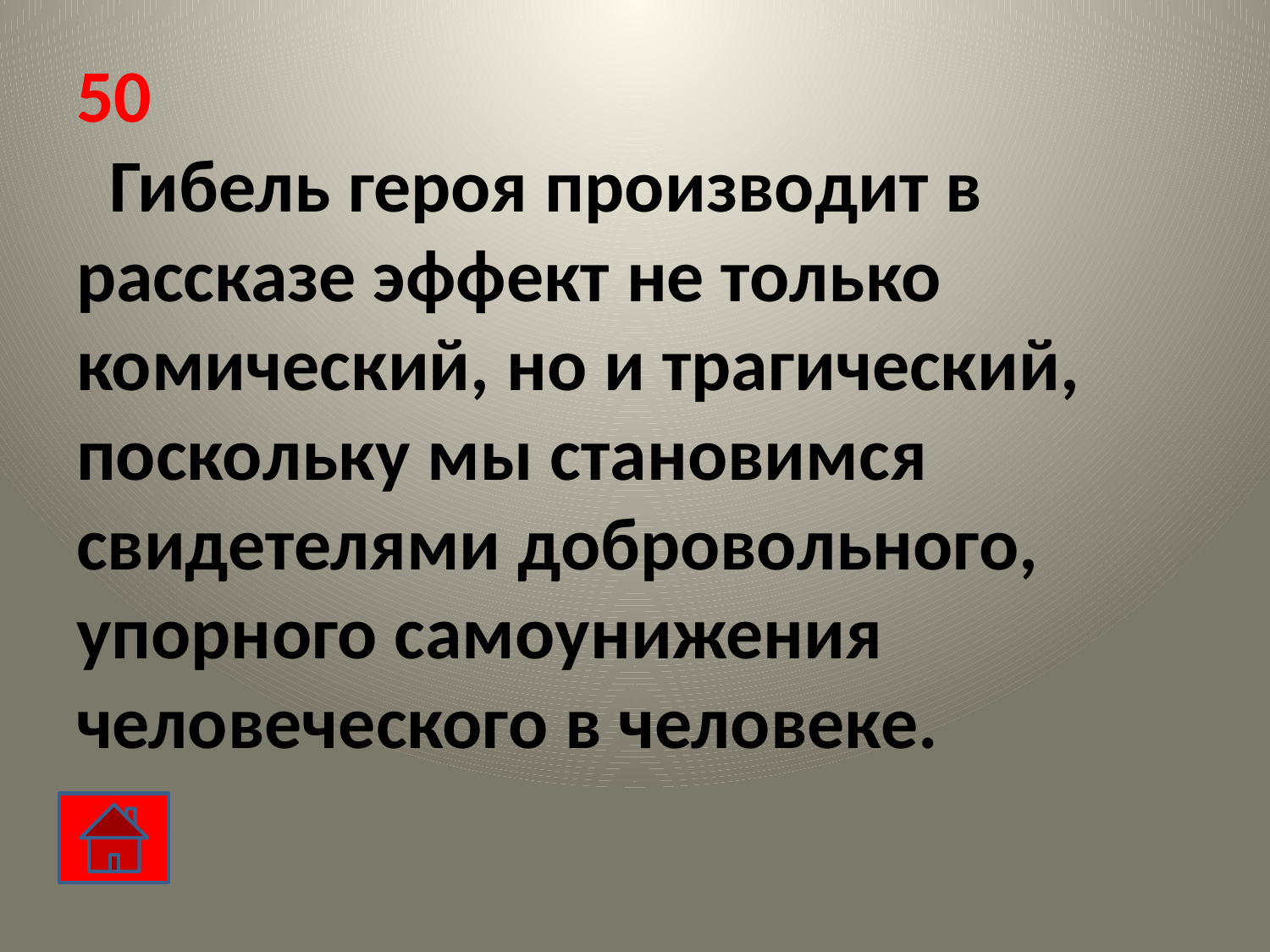

# 50 Гибель героя производит в рассказе эффект не только комический, но и трагический, поскольку мы становимся свидетелями добровольного, упорного самоунижения человеческого в человеке.